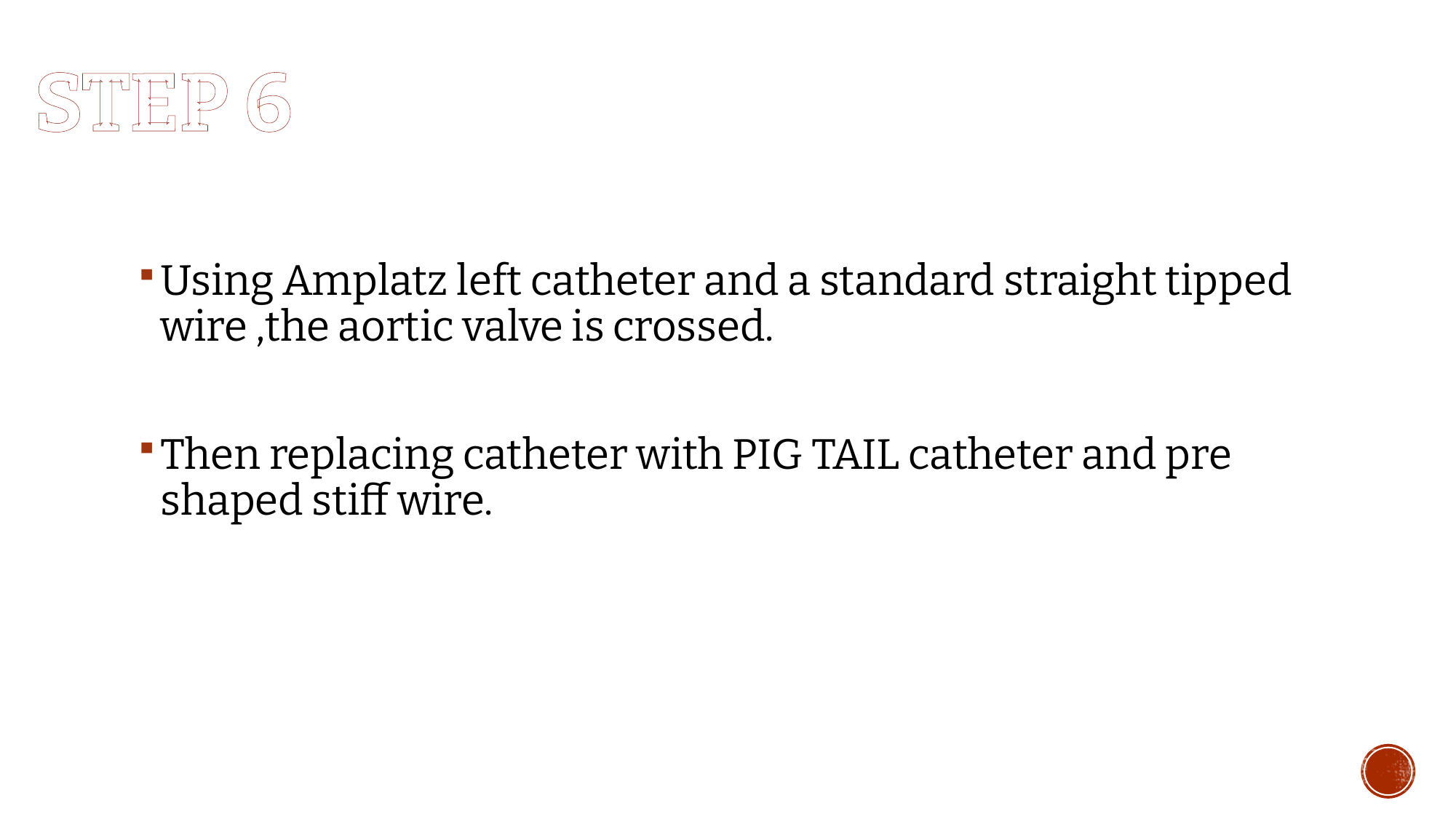

STEP 6
Using Amplatz left catheter and a standard straight tipped wire ,the aortic valve is crossed.

Then replacing catheter with PIG TAIL catheter and pre shaped stiff wire.